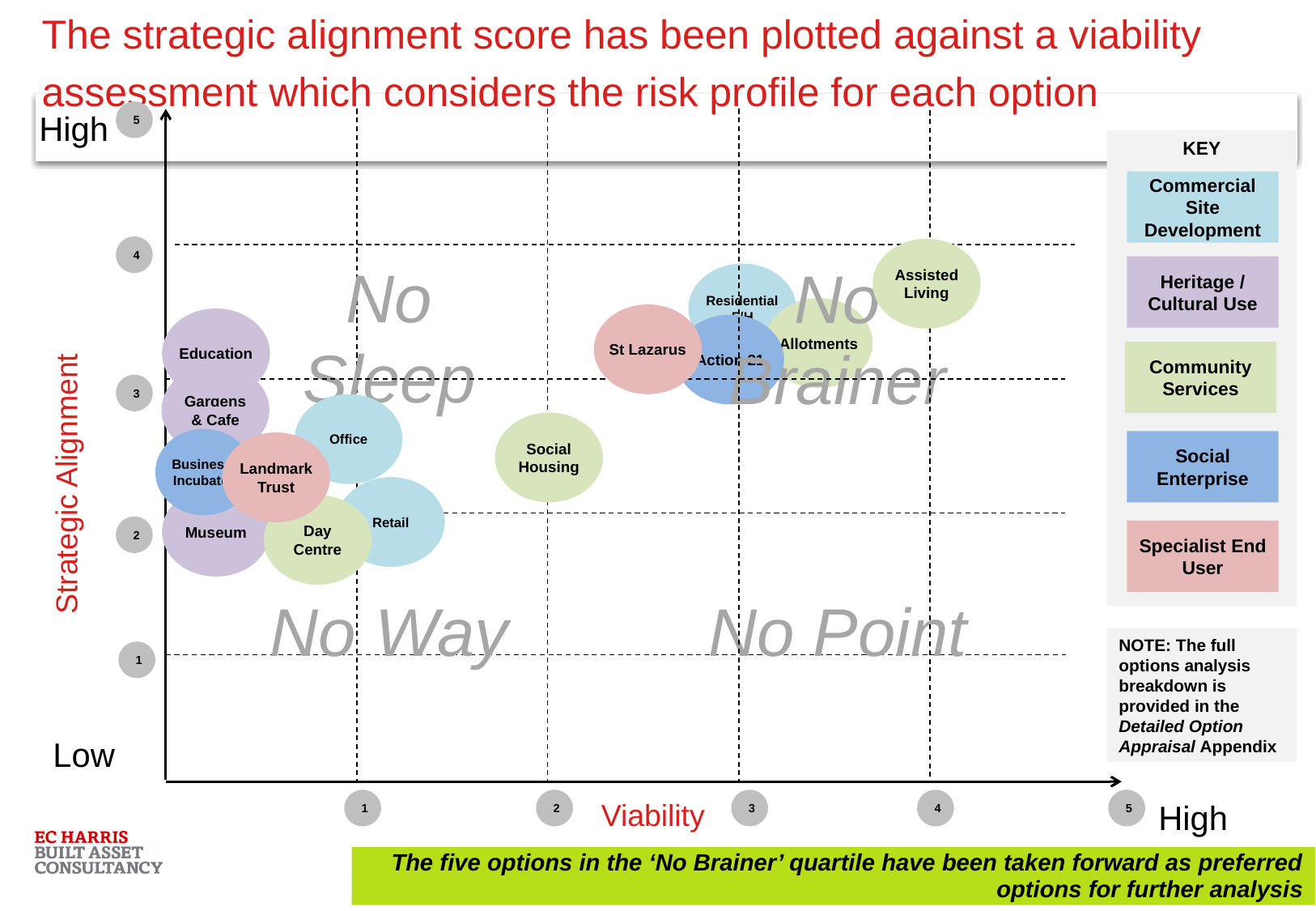

The strategic alignment score has been plotted against a viability assessment which considers the risk profile for each option
High
5
KEY
Commercial Site Development
No Sleep
No Brainer
4
Assisted
Living
Heritage / Cultural Use
Residential
F/H
Allotments
St Lazarus
Education
Action 21
Community Services
Gardens
& Cafe
3
Office
Social
Housing
Business
Incubator
Social Enterprise
Landmark
Trust
Strategic Alignment
Retail
Museum
Day Centre
No Point
No Way
2
Specialist End User
NOTE: The full options analysis breakdown is provided in the Detailed Option Appraisal Appendix
1
Low
1
2
3
4
5
High
Viability
The five options in the ‘No Brainer’ quartile have been taken forward as preferred options for further analysis